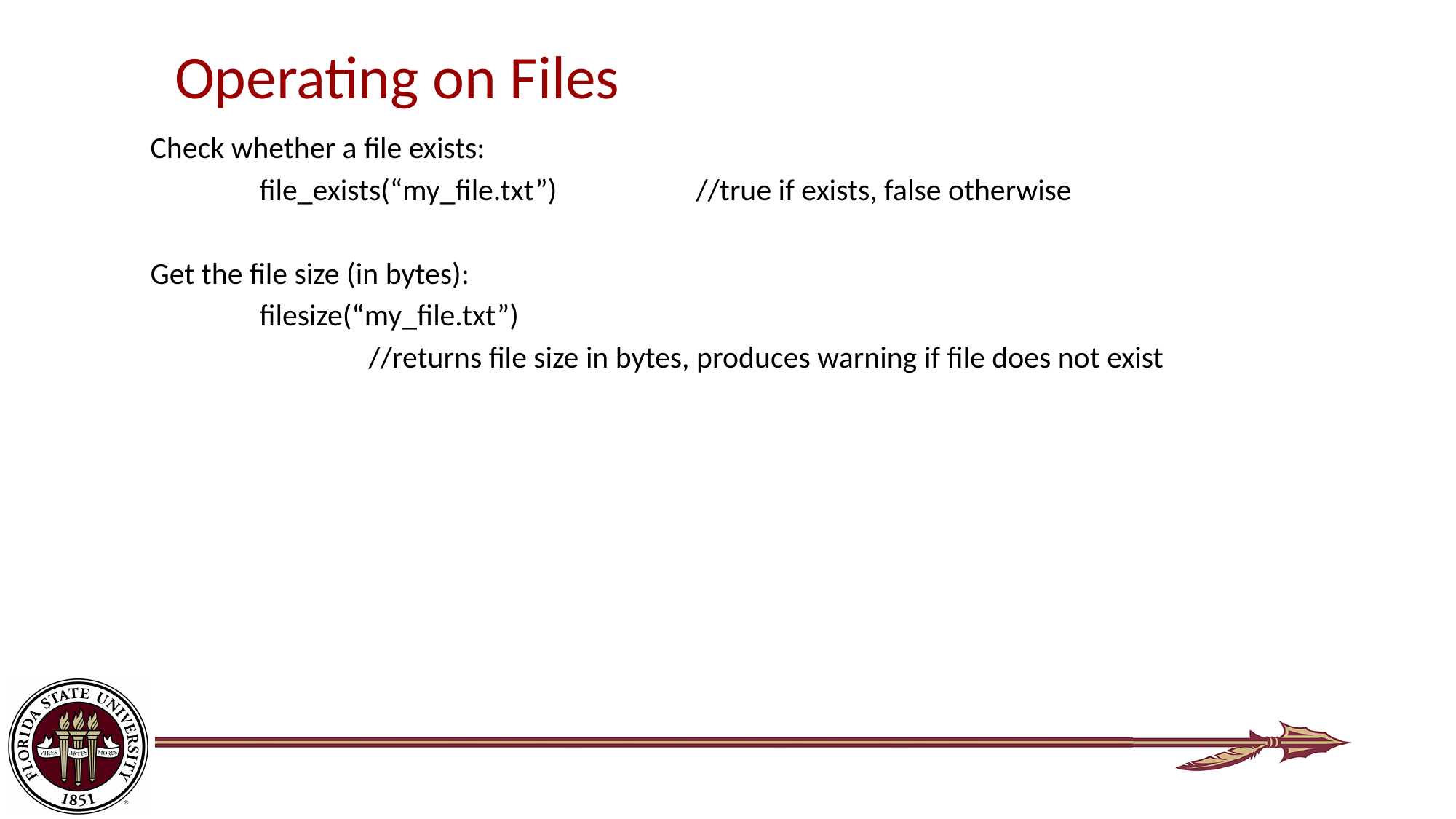

# Operating on Files
Check whether a file exists:
	file_exists(“my_file.txt”)		//true if exists, false otherwise

Get the file size (in bytes):
	filesize(“my_file.txt”)
		//returns file size in bytes, produces warning if file does not exist